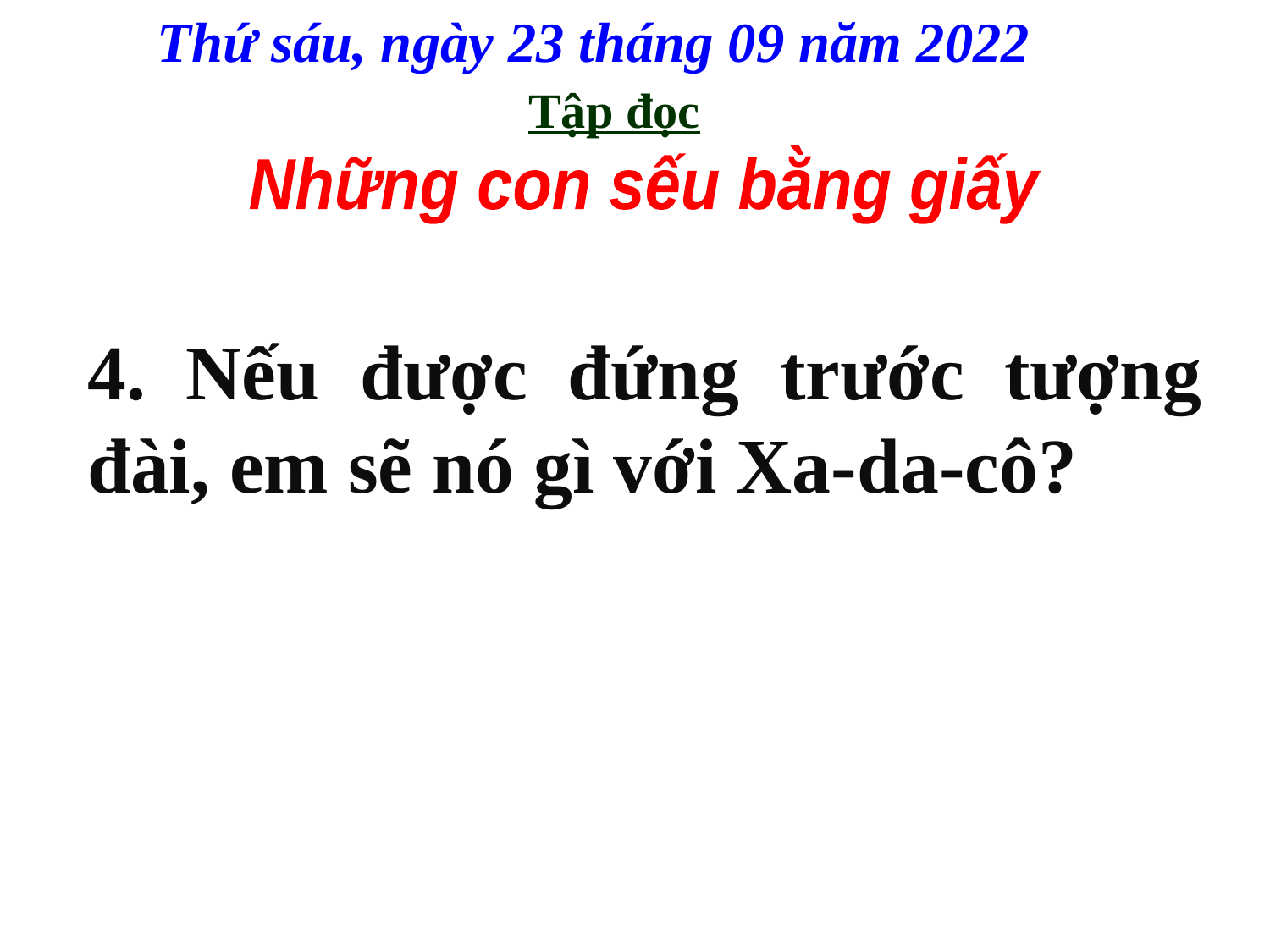

Thứ sáu, ngày 23 tháng 09 năm 2022
Tập đọc
Những con sếu bằng giấy
4. Nếu được đứng trước tượng đài, em sẽ nó gì với Xa-da-cô?